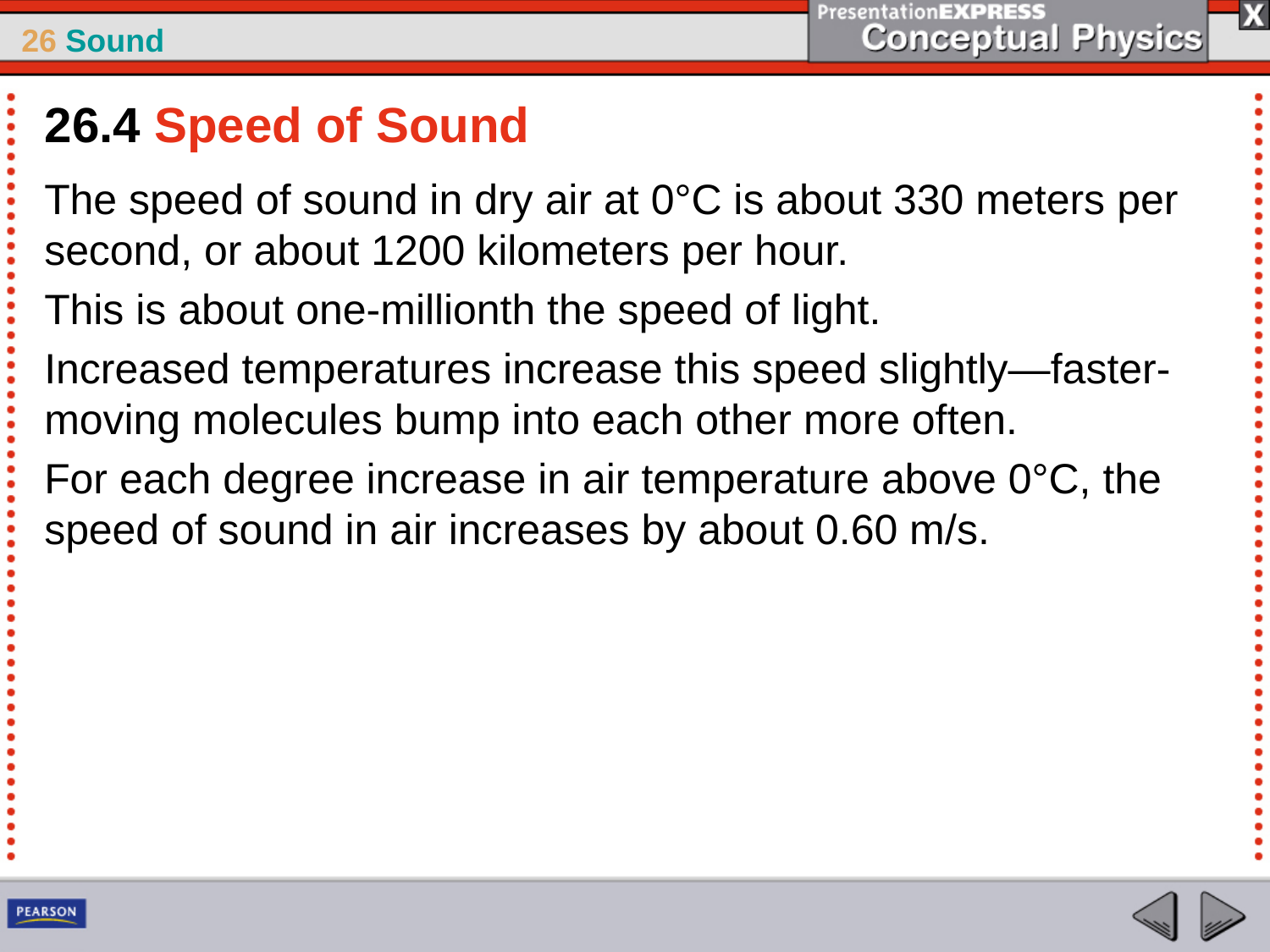

26.4 Speed of Sound
The speed of sound in dry air at 0°C is about 330 meters per second, or about 1200 kilometers per hour.
This is about one-millionth the speed of light.
Increased temperatures increase this speed slightly—faster-moving molecules bump into each other more often.
For each degree increase in air temperature above 0°C, the speed of sound in air increases by about 0.60 m/s.